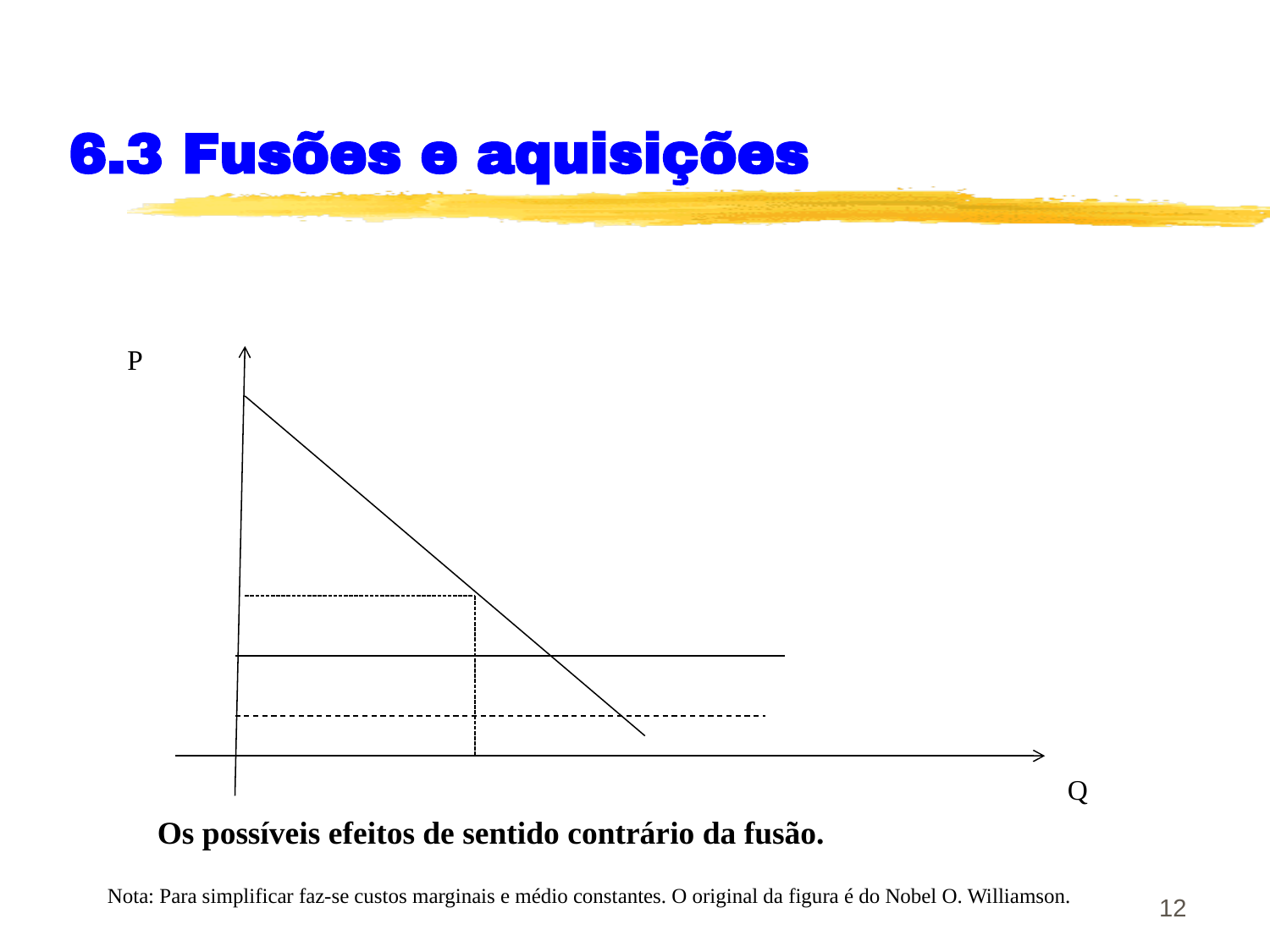

# 6.3 Fusões e aquisições

P
Q
Os possíveis efeitos de sentido contrário da fusão.
12
Nota: Para simplificar faz-se custos marginais e médio constantes. O original da figura é do Nobel O. Williamson.